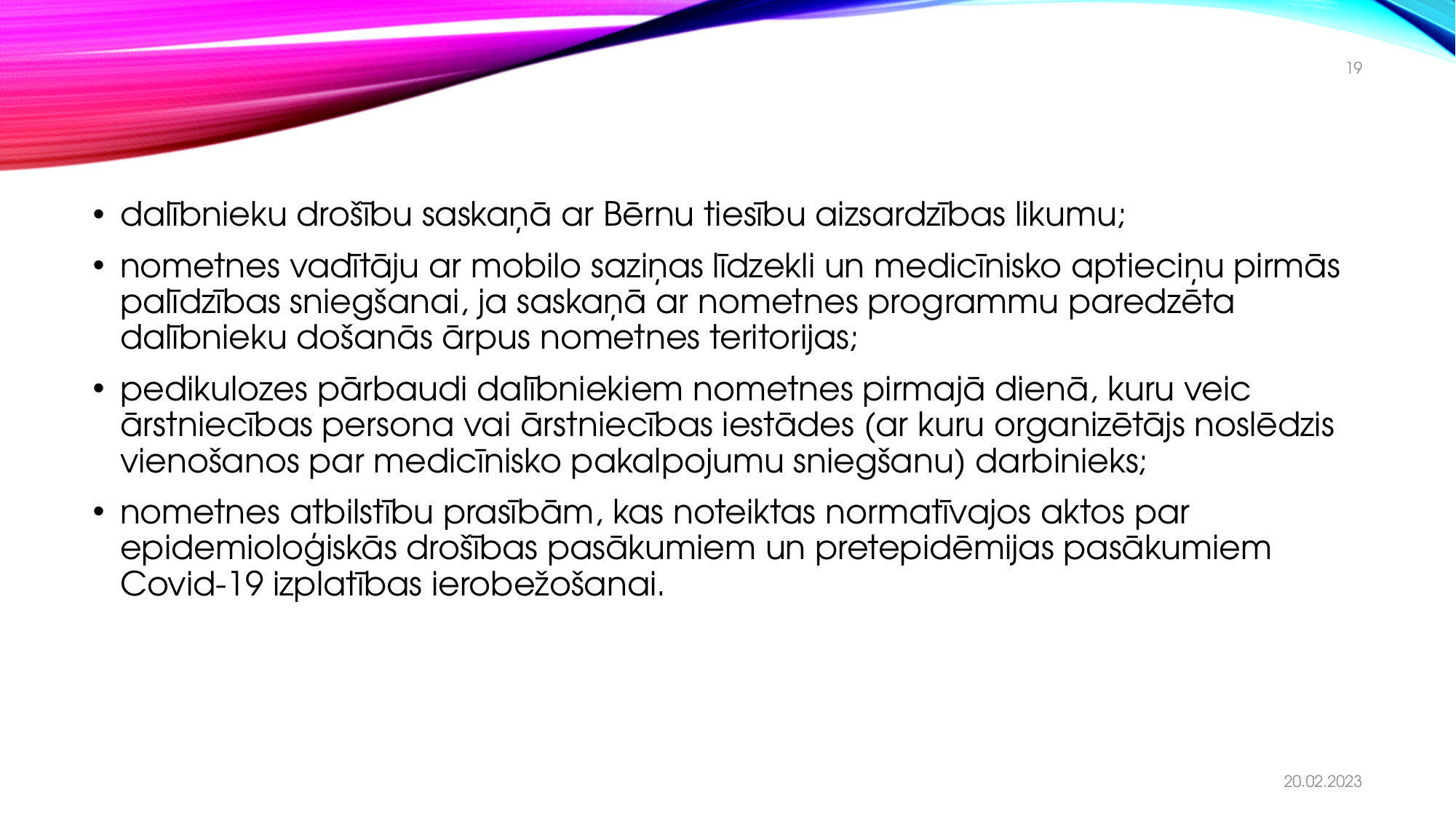

19
dalībnieku drošību saskaņā ar Bērnu tiesību aizsardzības likumu;
nometnes vadītāju ar mobilo saziņas līdzekli un medicīnisko aptieciņu pirmās palīdzības sniegšanai, ja saskaņā ar nometnes programmu paredzēta dalībnieku došanās ārpus nometnes teritorijas;
pedikulozes pārbaudi dalībniekiem nometnes pirmajā dienā, kuru veic ārstniecības persona vai ārstniecības iestādes (ar kuru organizētājs noslēdzis vienošanos par medicīnisko pakalpojumu sniegšanu) darbinieks;
nometnes atbilstību prasībām, kas noteiktas normatīvajos aktos par epidemioloģiskās drošības pasākumiem un pretepidēmijas pasākumiem Covid-19 izplatības ierobežošanai.
20.02.2023